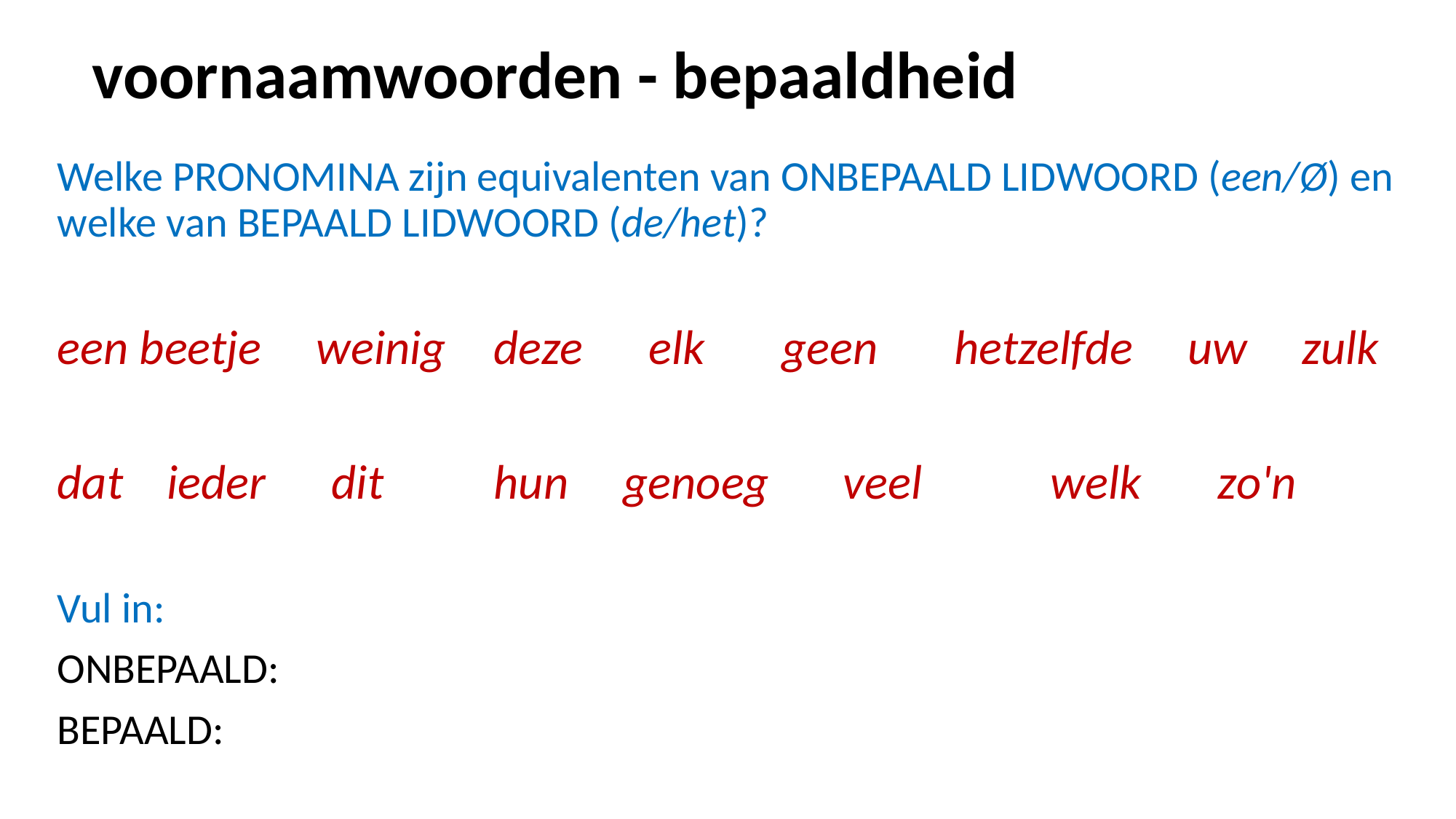

# voornaamwoorden - bepaaldheid
Welke PRONOMINA zijn equivalenten van ONBEPAALD LIDWOORD (een/Ø) en welke van BEPAALD LIDWOORD (de/het)?

een beetje     weinig	deze      elk       geen       hetzelfde     uw     zulk

dat    ieder      dit 	hun     genoeg 	  veel 	 welk       zo'n

Vul in:
ONBEPAALD:
BEPAALD: